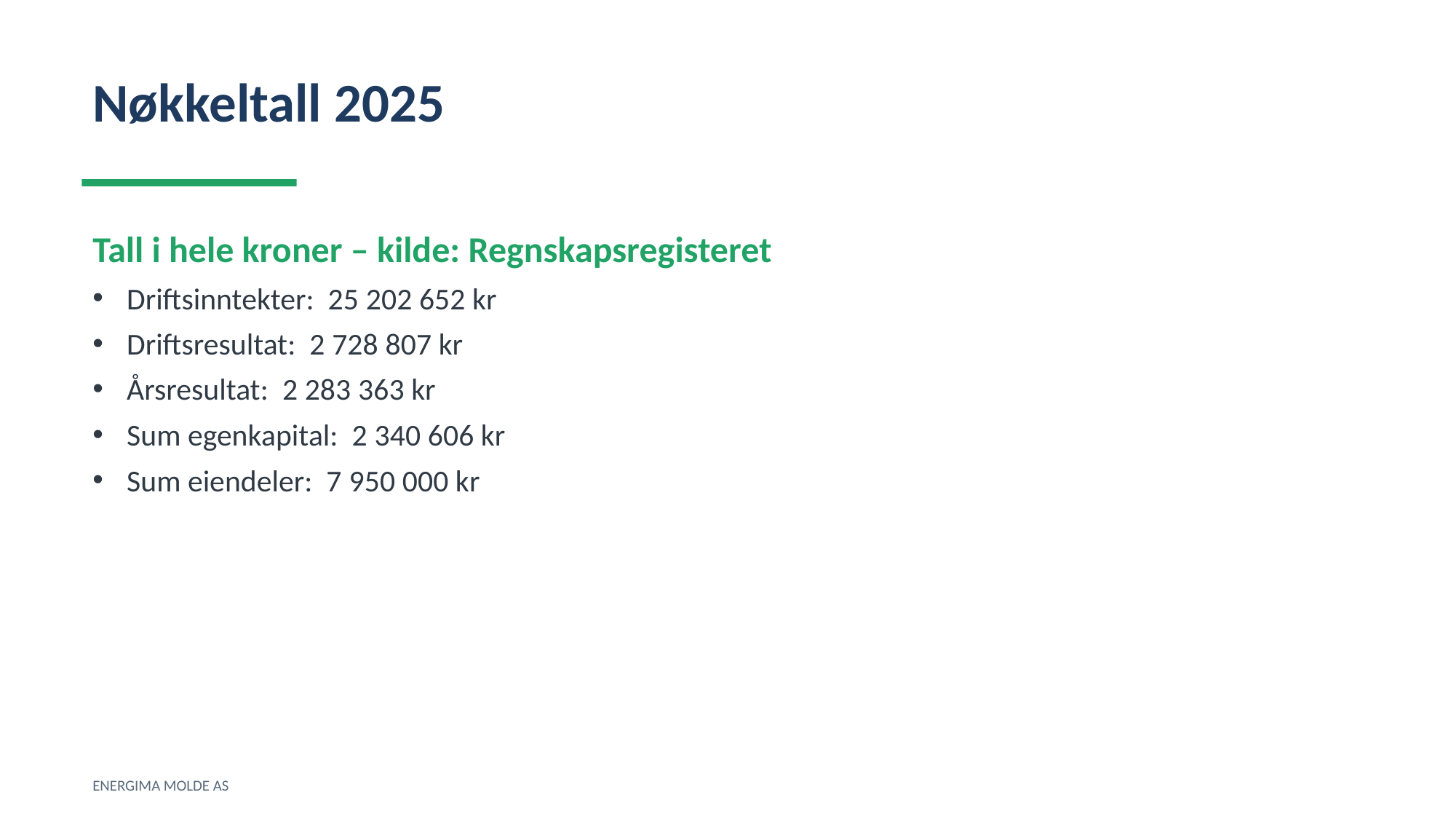

Nøkkeltall 2025

Tall i hele kroner – kilde: Regnskapsregisteret
Driftsinntekter:  25 202 652 kr
Driftsresultat:  2 728 807 kr
Årsresultat:  2 283 363 kr
Sum egenkapital:  2 340 606 kr
Sum eiendeler:  7 950 000 kr
ENERGIMA MOLDE AS